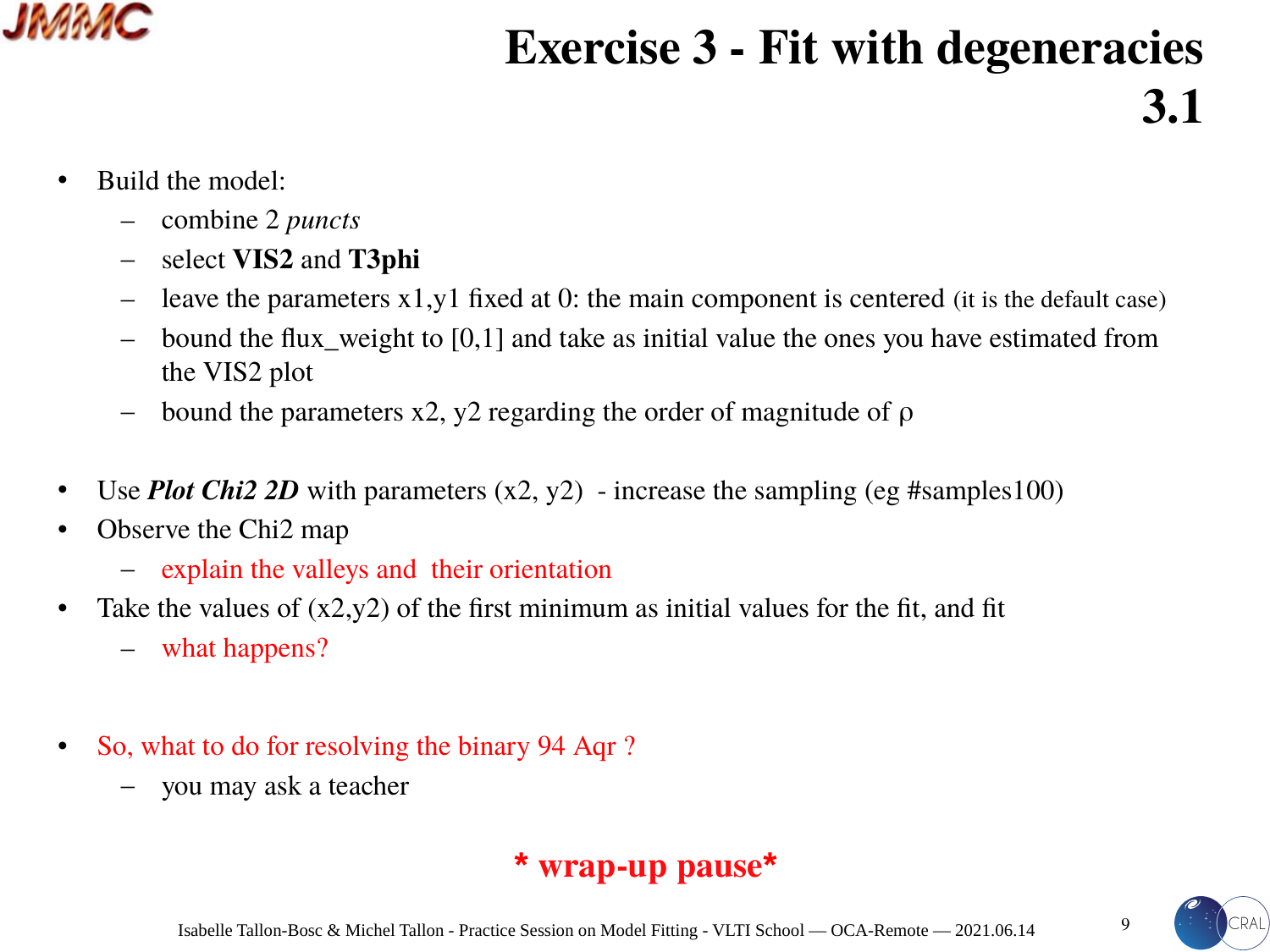

# Exercise 3 - Fit with degeneracies 3.1

Build the model:
combine 2 puncts
select VIS2 and T3phi
leave the parameters x1,y1 fixed at 0: the main component is centered (it is the default case)
bound the flux_weight to [0,1] and take as initial value the ones you have estimated from the VIS2 plot
bound the parameters x2, y2 regarding the order of magnitude of ρ

Use Plot Chi2 2D with parameters (x2, y2)  - increase the sampling (eg #samples100)
Observe the Chi2 map
explain the valleys and  their orientation
Take the values of (x2,y2) of the first minimum as initial values for the fit, and fit
what happens?

So, what to do for resolving the binary 94 Aqr ?
you may ask a teacher

* wrap-up pause*